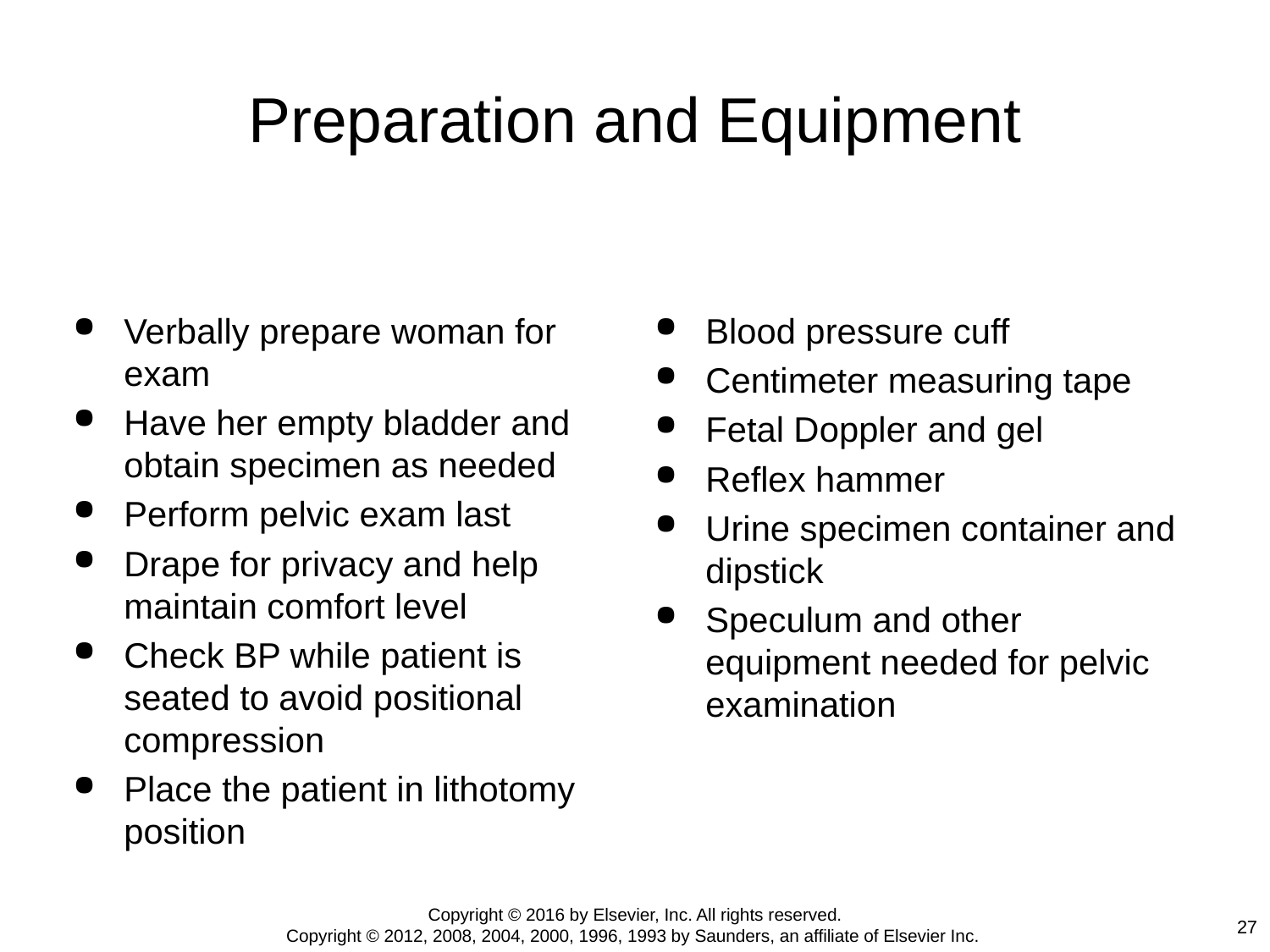

# Preparation and Equipment
Verbally prepare woman for exam
Have her empty bladder and obtain specimen as needed
Perform pelvic exam last
Drape for privacy and help maintain comfort level
Check BP while patient is seated to avoid positional compression
Place the patient in lithotomy position
Blood pressure cuff
Centimeter measuring tape
Fetal Doppler and gel
Reflex hammer
Urine specimen container and dipstick
Speculum and other equipment needed for pelvic examination

Copyright © 2016 by Elsevier, Inc. All rights reserved.
Copyright © 2012, 2008, 2004, 2000, 1996, 1993 by Saunders, an affiliate of Elsevier Inc.
27